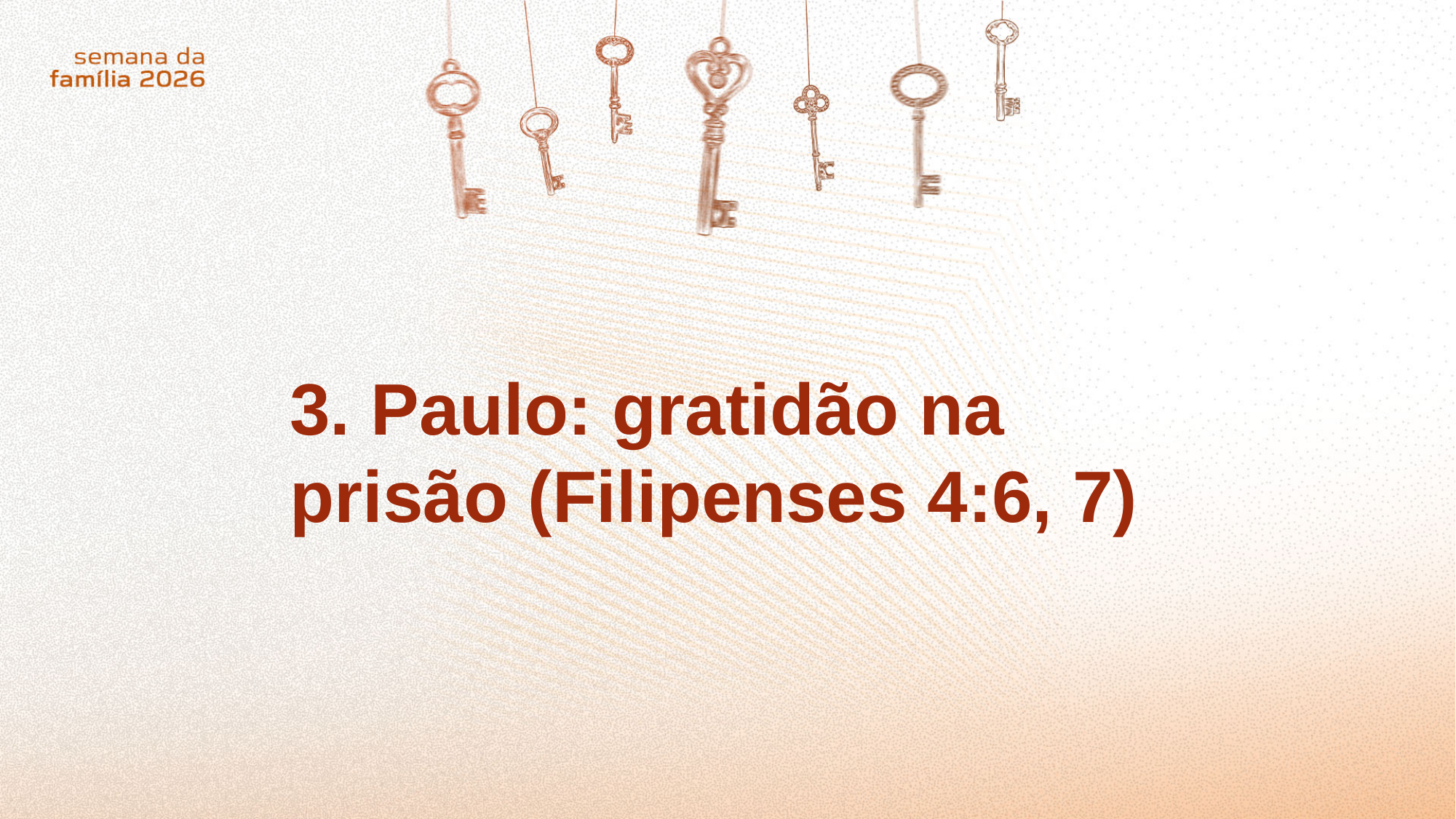

3. Paulo: gratidão na prisão (Filipenses 4:6, 7)